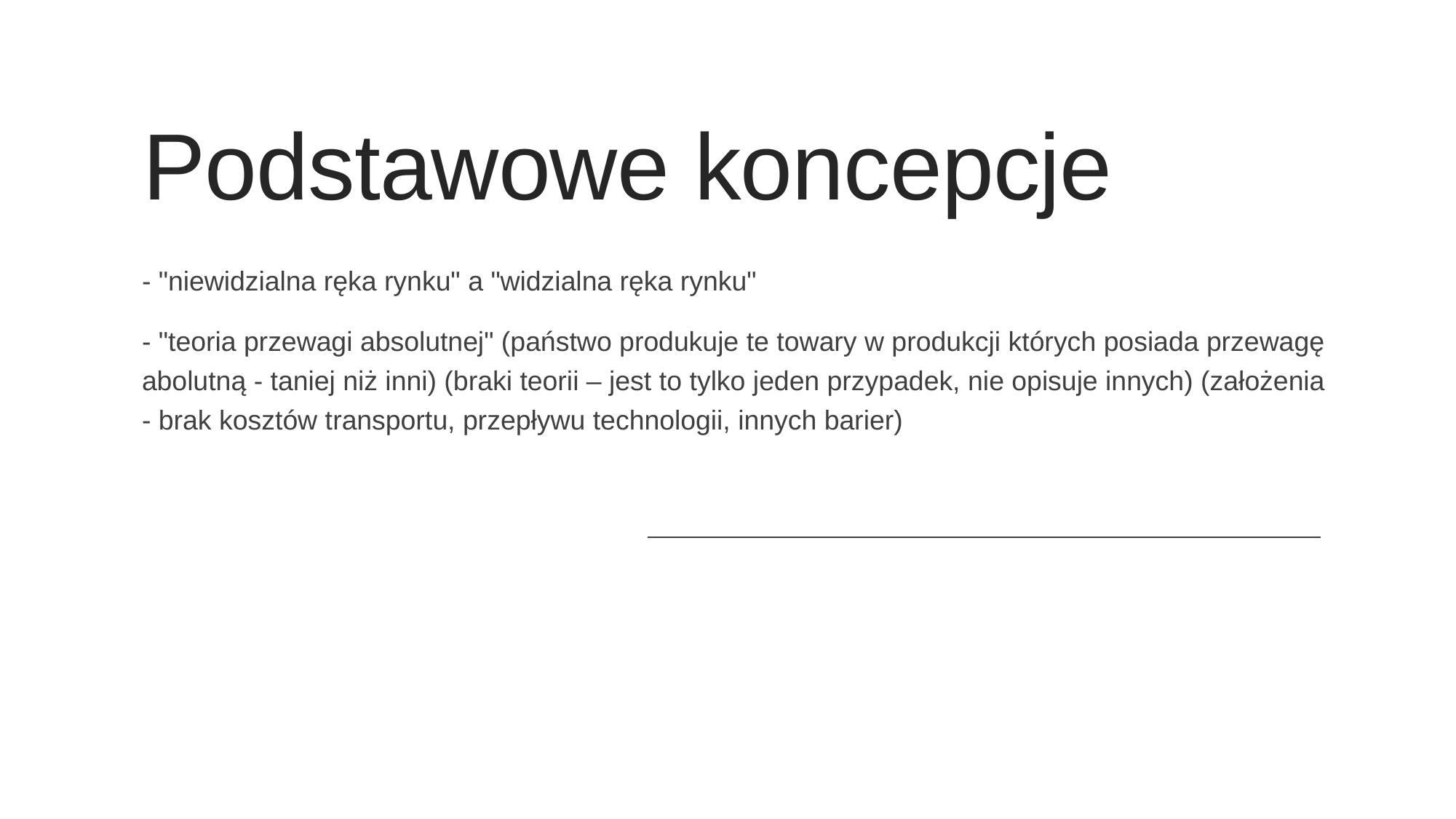

# Podstawowe koncepcje
- "niewidzialna ręka rynku" a "widzialna ręka rynku"
- "teoria przewagi absolutnej" (państwo produkuje te towary w produkcji których posiada przewagę abolutną - taniej niż inni) (braki teorii – jest to tylko jeden przypadek, nie opisuje innych) (założenia - brak kosztów transportu, przepływu technologii, innych barier)